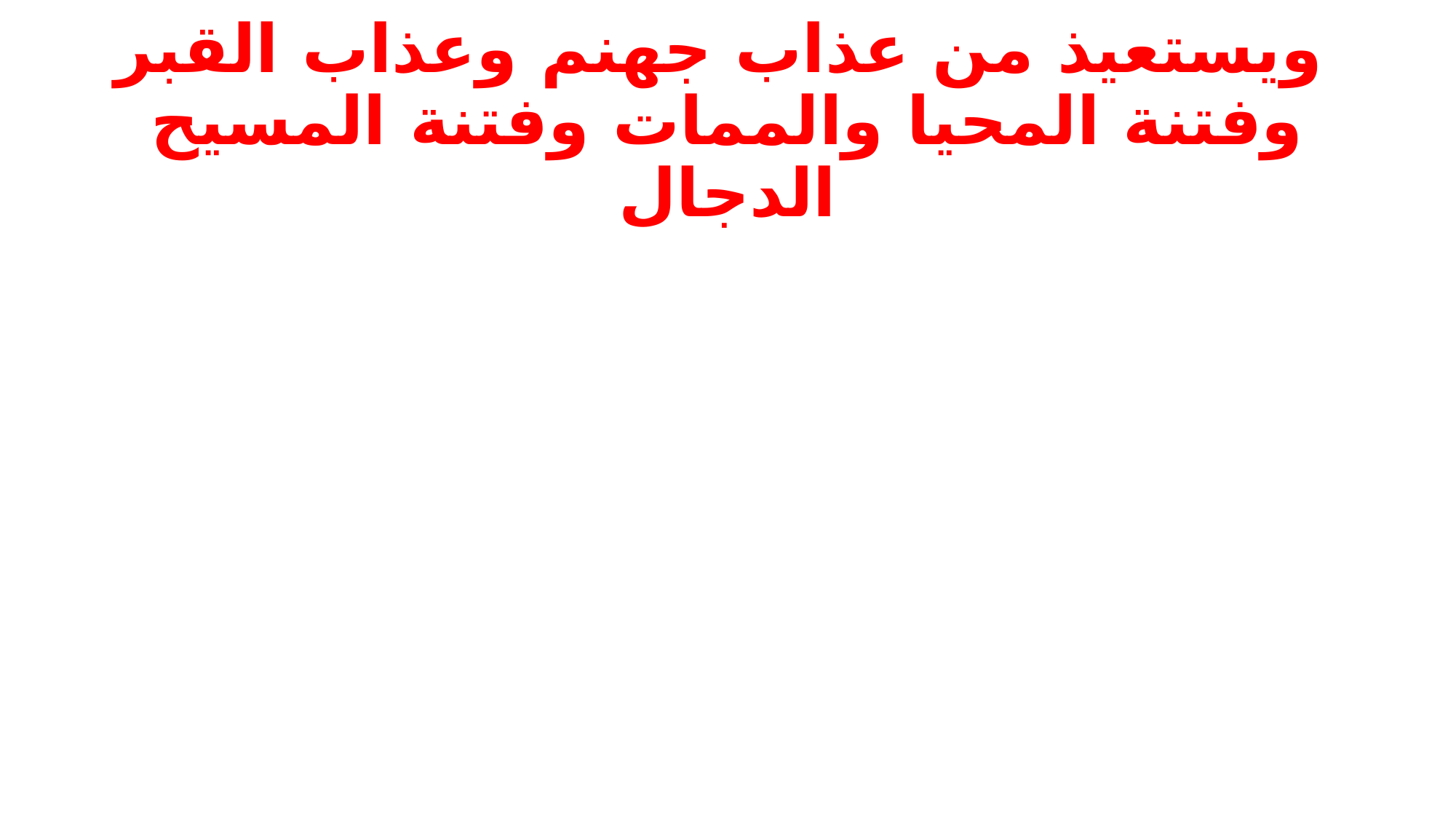

# ويستعيذ من عذاب جهنم وعذاب القبر وفتنة المحيا والممات وفتنة المسيح الدجال